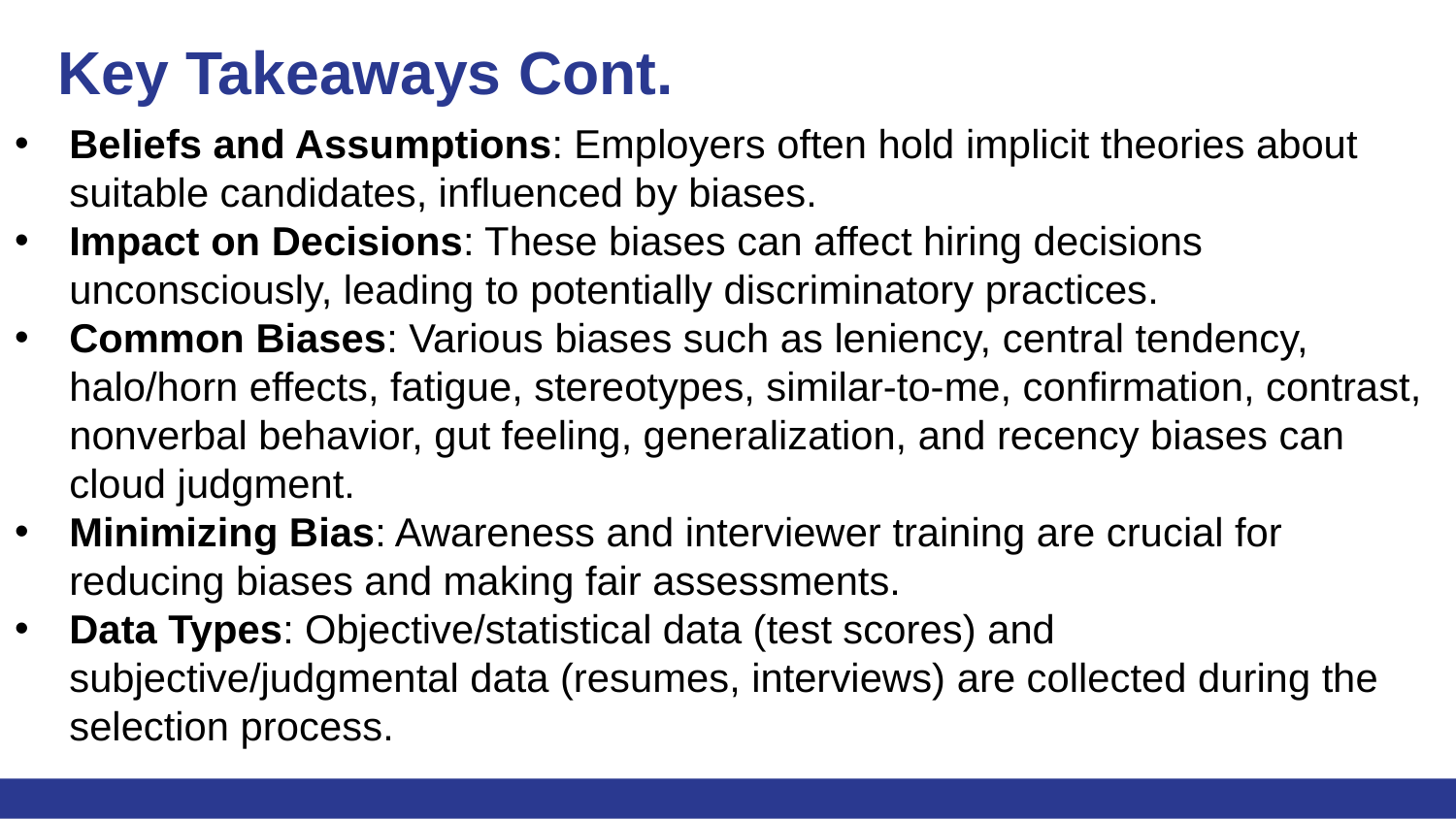

# Key Takeaways Cont.
Beliefs and Assumptions: Employers often hold implicit theories about suitable candidates, influenced by biases.
Impact on Decisions: These biases can affect hiring decisions unconsciously, leading to potentially discriminatory practices.
Common Biases: Various biases such as leniency, central tendency, halo/horn effects, fatigue, stereotypes, similar-to-me, confirmation, contrast, nonverbal behavior, gut feeling, generalization, and recency biases can cloud judgment.
Minimizing Bias: Awareness and interviewer training are crucial for reducing biases and making fair assessments.
Data Types: Objective/statistical data (test scores) and subjective/judgmental data (resumes, interviews) are collected during the selection process.